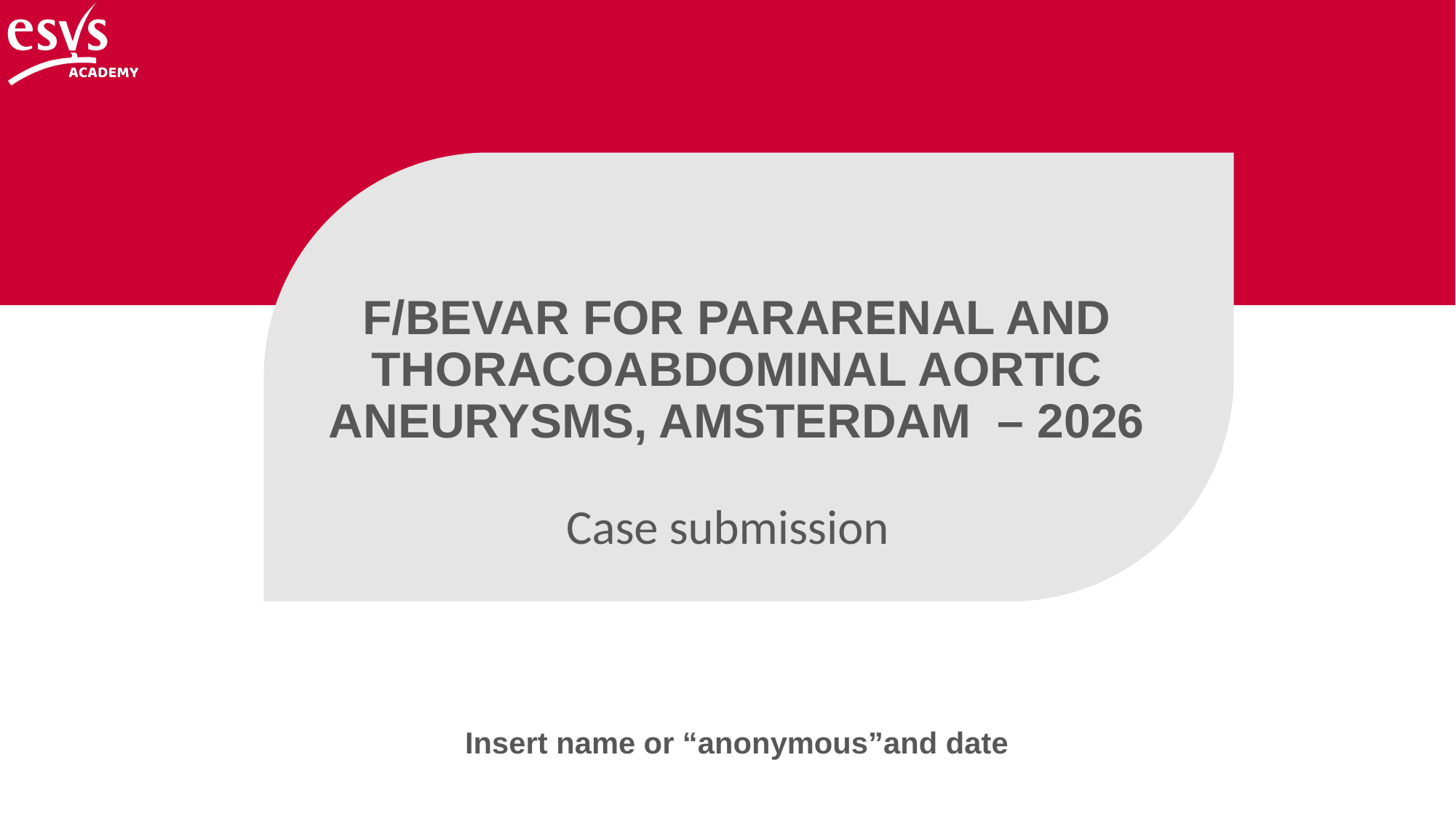

# F/BEVAR for Pararenal and Thoracoabdominal Aortic Aneurysms, Amsterdam  – 2026
Case submission
Insert name or “anonymous”and date